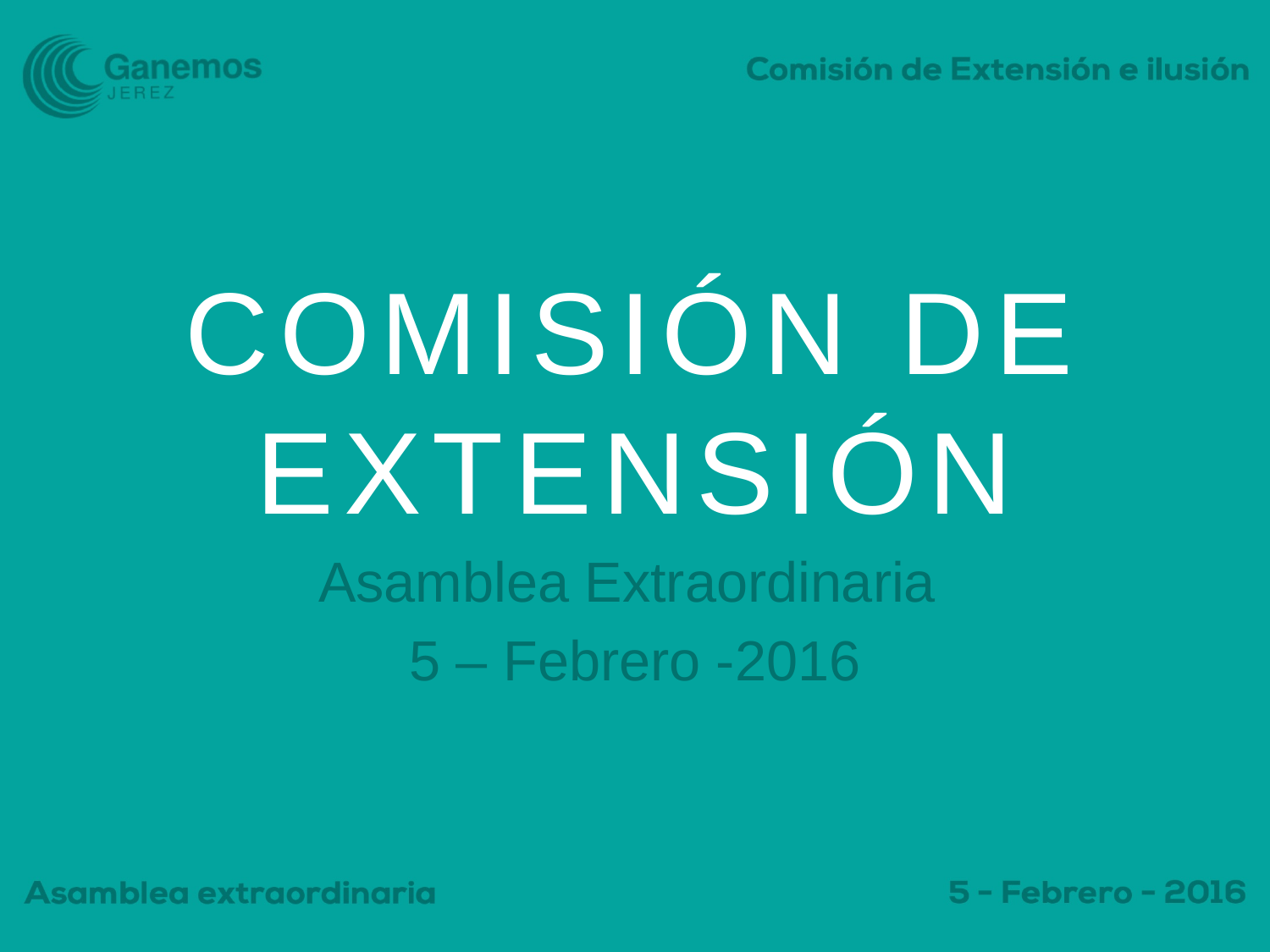

# COMISIÓN DE EXTENSIÓN
Asamblea Extraordinaria
5 – Febrero -2016